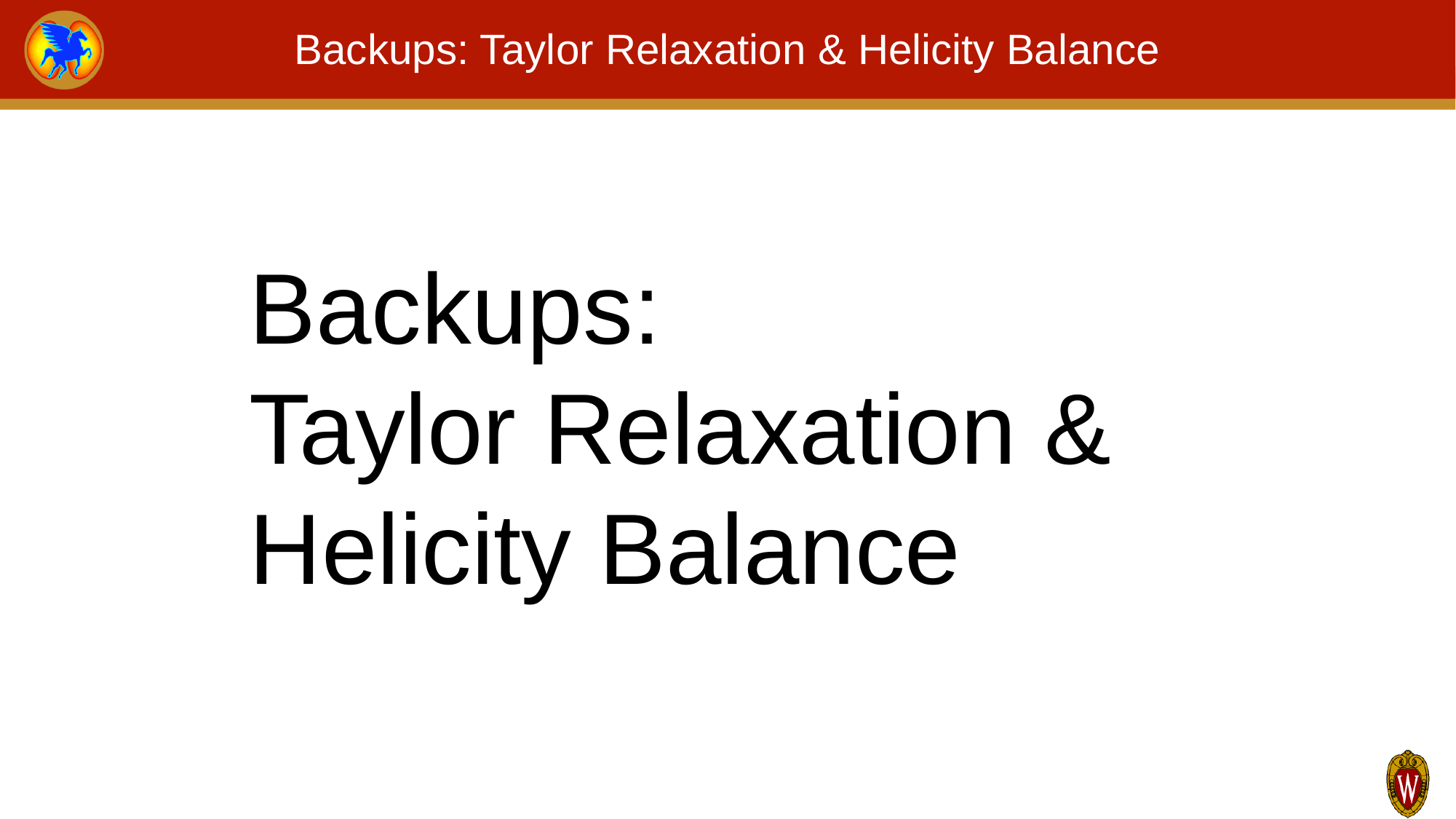

# Backups: Taylor Relaxation & Helicity Balance
Backups:
Taylor Relaxation & Helicity Balance